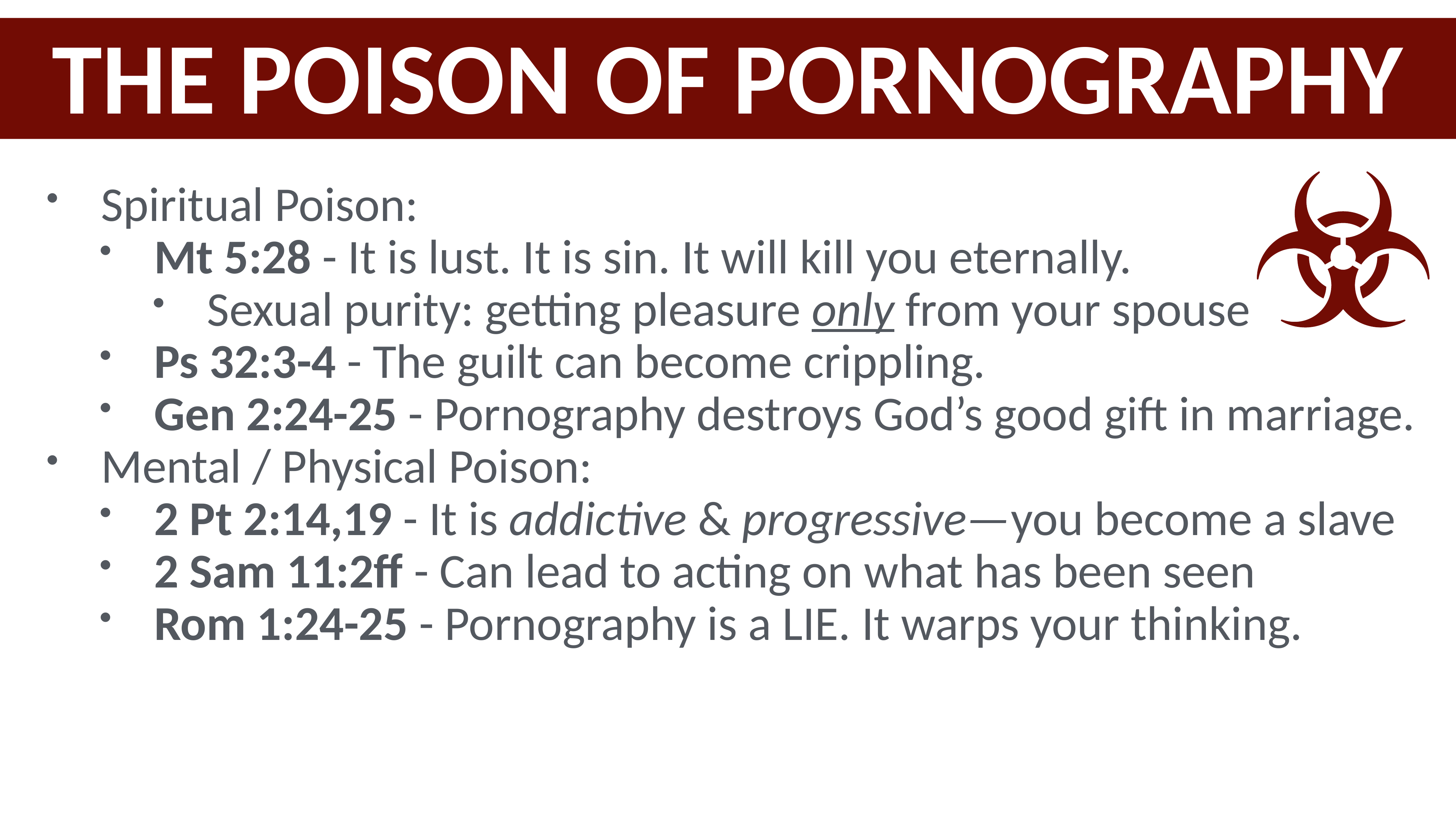

THE POISON OF PORNOGRAPHY

Spiritual Poison:
Mt 5:28 - It is lust. It is sin. It will kill you eternally.
Sexual purity: getting pleasure only from your spouse
Ps 32:3-4 - The guilt can become crippling.
Gen 2:24-25 - Pornography destroys God’s good gift in marriage.
Mental / Physical Poison:
2 Pt 2:14,19 - It is addictive & progressive—you become a slave
2 Sam 11:2ff - Can lead to acting on what has been seen
Rom 1:24-25 - Pornography is a LIE. It warps your thinking.